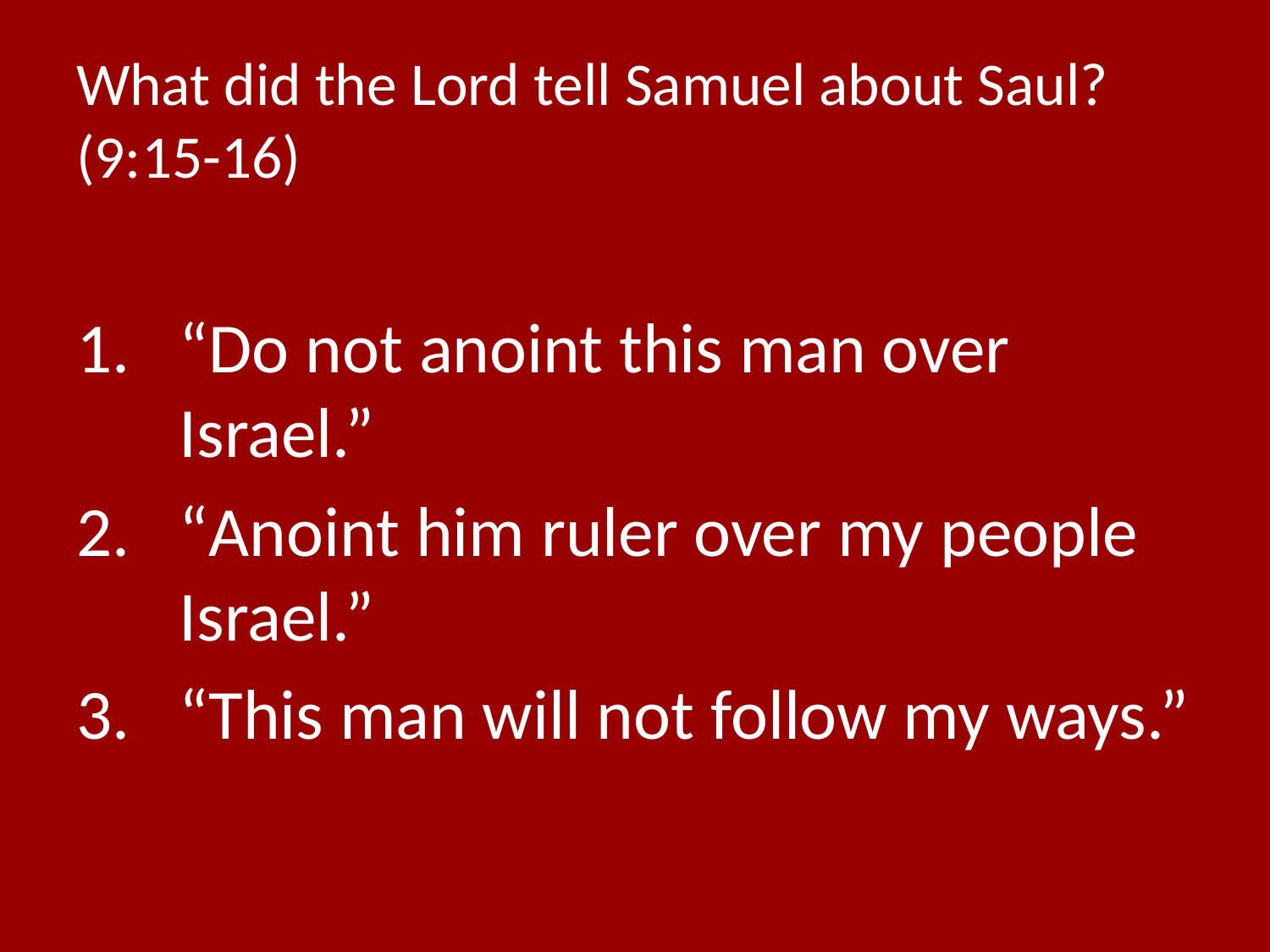

# What did the Lord tell Samuel about Saul?  (9:15-16)
“Do not anoint this man over Israel.”
“Anoint him ruler over my people Israel.”
“This man will not follow my ways.”